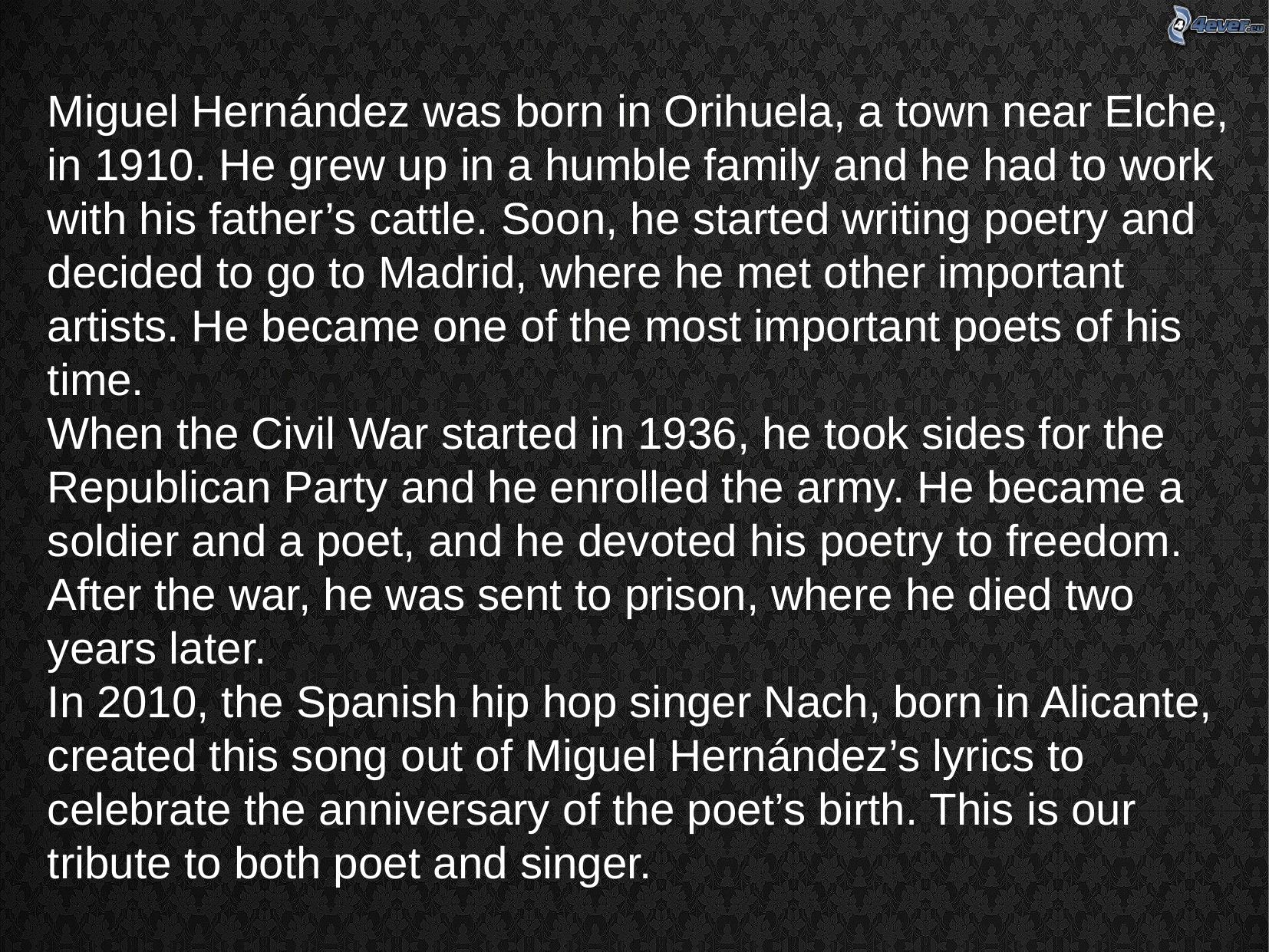

Miguel Hernández was born in Orihuela, a town near Elche, in 1910. He grew up in a humble family and he had to work with his father’s cattle. Soon, he started writing poetry and decided to go to Madrid, where he met other important artists. He became one of the most important poets of his time.
When the Civil War started in 1936, he took sides for the Republican Party and he enrolled the army. He became a soldier and a poet, and he devoted his poetry to freedom.
After the war, he was sent to prison, where he died two years later.
In 2010, the Spanish hip hop singer Nach, born in Alicante, created this song out of Miguel Hernández’s lyrics to celebrate the anniversary of the poet’s birth. This is our tribute to both poet and singer.